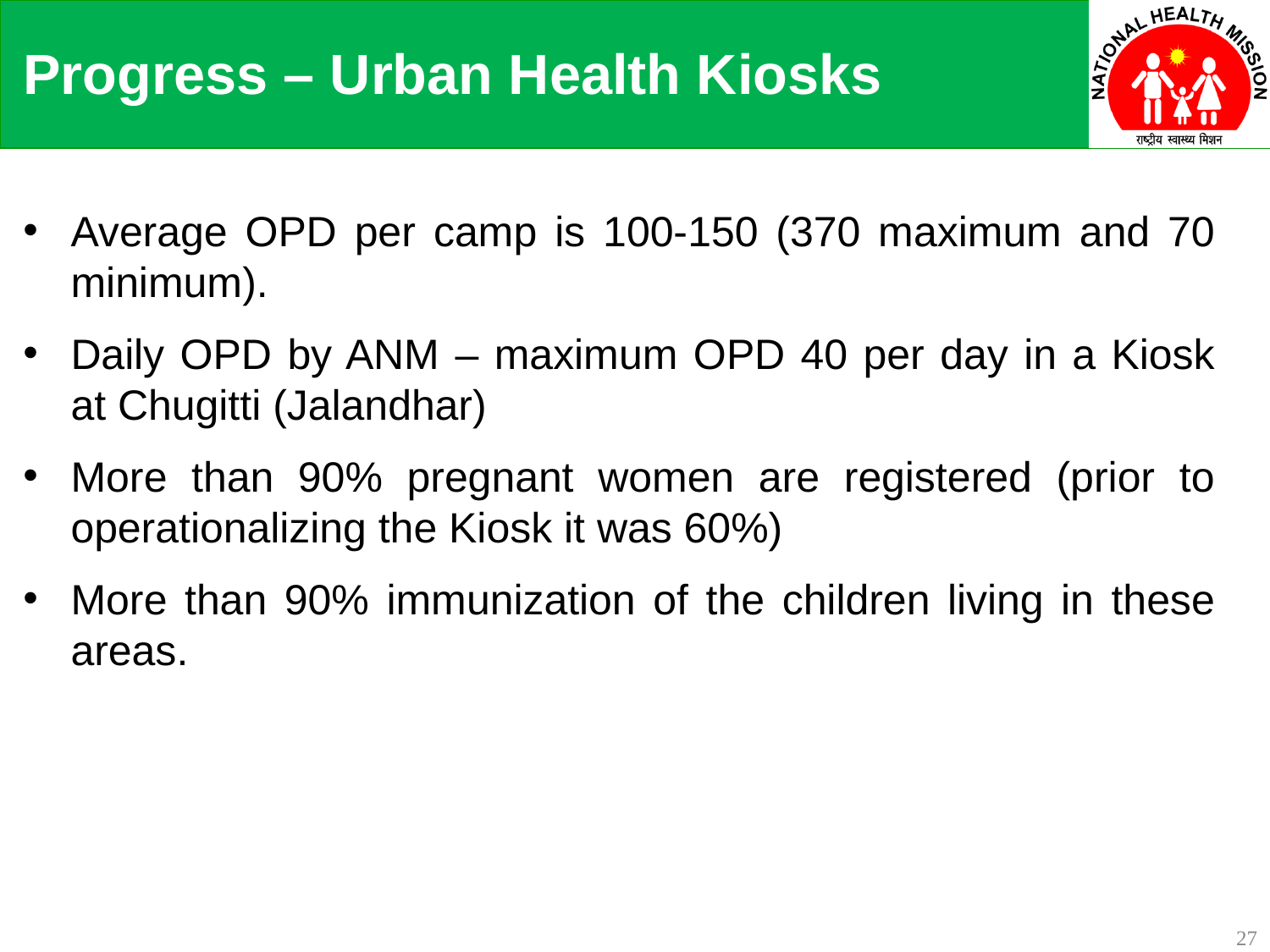

Progress – Urban Health Kiosks
Average OPD per camp is 100-150 (370 maximum and 70 minimum).
Daily OPD by ANM – maximum OPD 40 per day in a Kiosk at Chugitti (Jalandhar)
More than 90% pregnant women are registered (prior to operationalizing the Kiosk it was 60%)
More than 90% immunization of the children living in these areas.
27